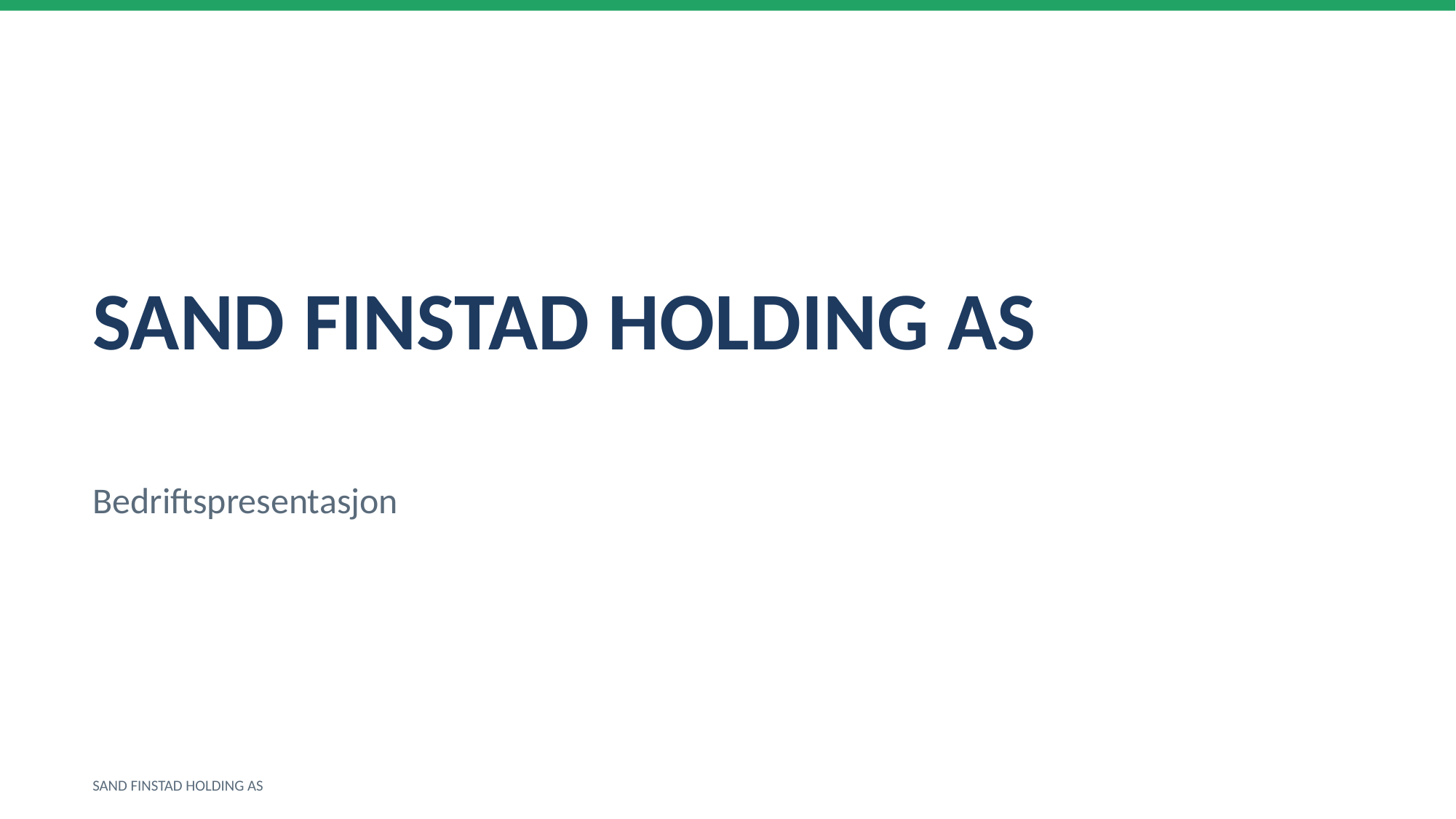

SAND FINSTAD HOLDING AS
Bedriftspresentasjon
SAND FINSTAD HOLDING AS